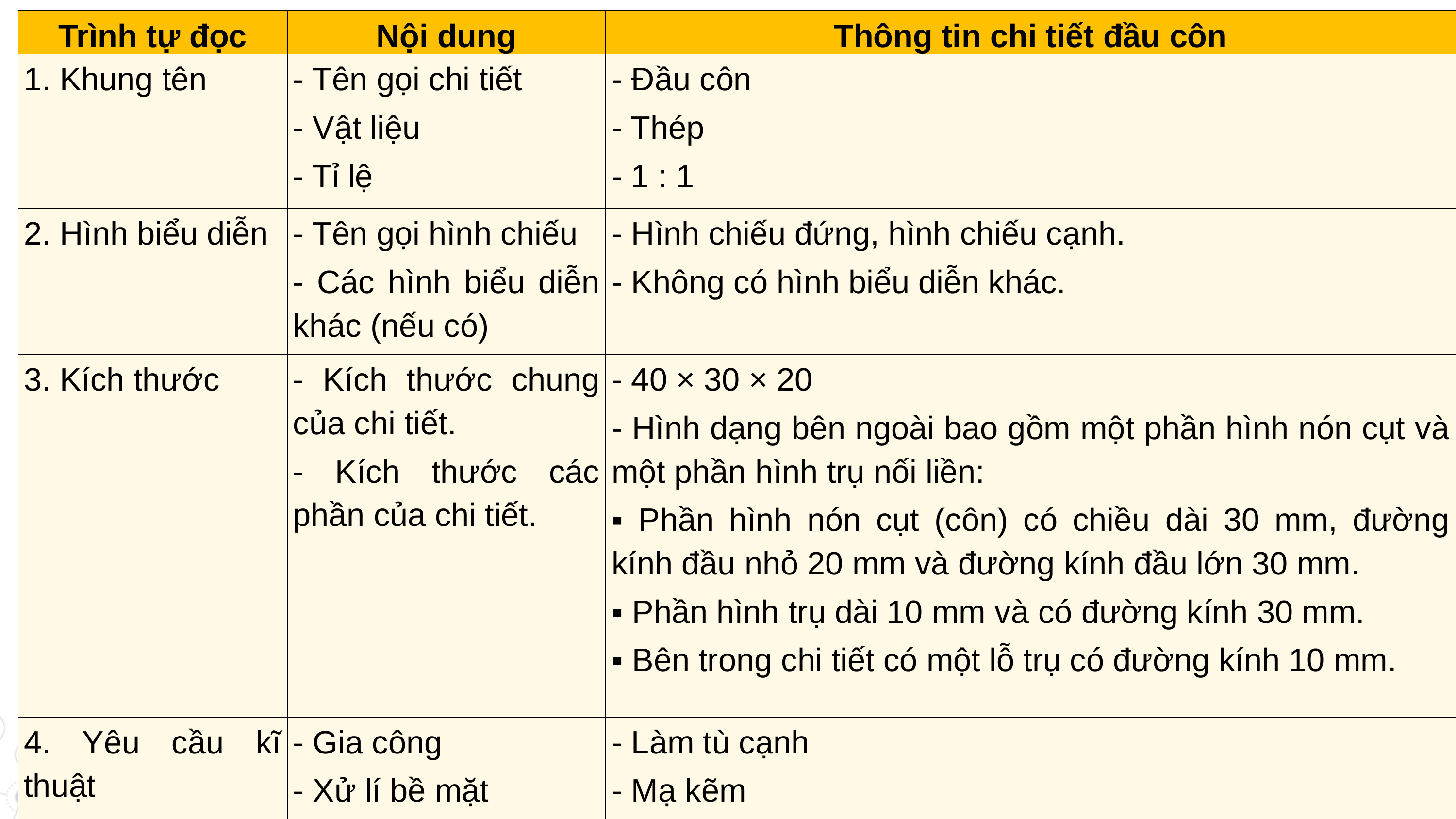

| Trình tự đọc | Nội dung | Thông tin chi tiết đầu côn |
| --- | --- | --- |
| 1. Khung tên | - Tên gọi chi tiết - Vật liệu - Tỉ lệ | - Đầu côn - Thép - 1 : 1 |
| 2. Hình biểu diễn | - Tên gọi hình chiếu - Các hình biểu diễn khác (nếu có) | - Hình chiếu đứng, hình chiếu cạnh. - Không có hình biểu diễn khác. |
| 3. Kích thước | - Kích thước chung của chi tiết. - Kích thước các phần của chi tiết. | - 40 × 30 × 20 - Hình dạng bên ngoài bao gồm một phần hình nón cụt và một phần hình trụ nối liền: ▪ Phần hình nón cụt (côn) có chiều dài 30 mm, đường kính đầu nhỏ 20 mm và đường kính đầu lớn 30 mm. ▪ Phần hình trụ dài 10 mm và có đường kính 30 mm. ▪ Bên trong chi tiết có một lỗ trụ có đường kính 10 mm. |
| 4. Yêu cầu kĩ thuật | - Gia công - Xử lí bề mặt | - Làm tù cạnh - Mạ kẽm |